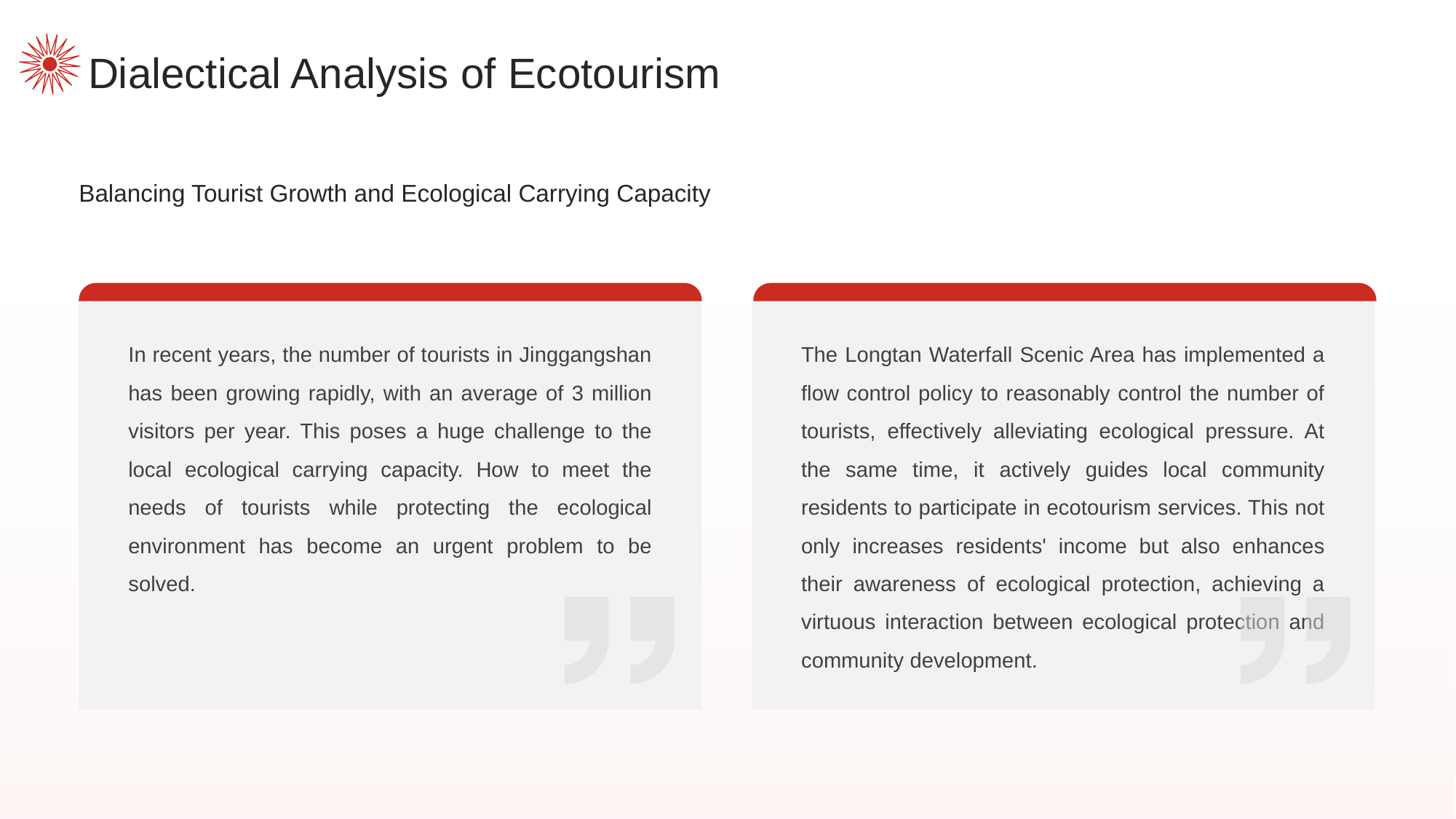

Dialectical Analysis of Ecotourism

Balancing Tourist Growth and Ecological Carrying Capacity

In recent years, the number of tourists in Jinggangshan has been growing rapidly, with an average of 3 million visitors per year. This poses a huge challenge to the local ecological carrying capacity. How to meet the needs of tourists while protecting the ecological environment has become an urgent problem to be solved.
The Longtan Waterfall Scenic Area has implemented a flow control policy to reasonably control the number of tourists, effectively alleviating ecological pressure. At the same time, it actively guides local community residents to participate in ecotourism services. This not only increases residents' income but also enhances their awareness of ecological protection, achieving a virtuous interaction between ecological protection and community development.